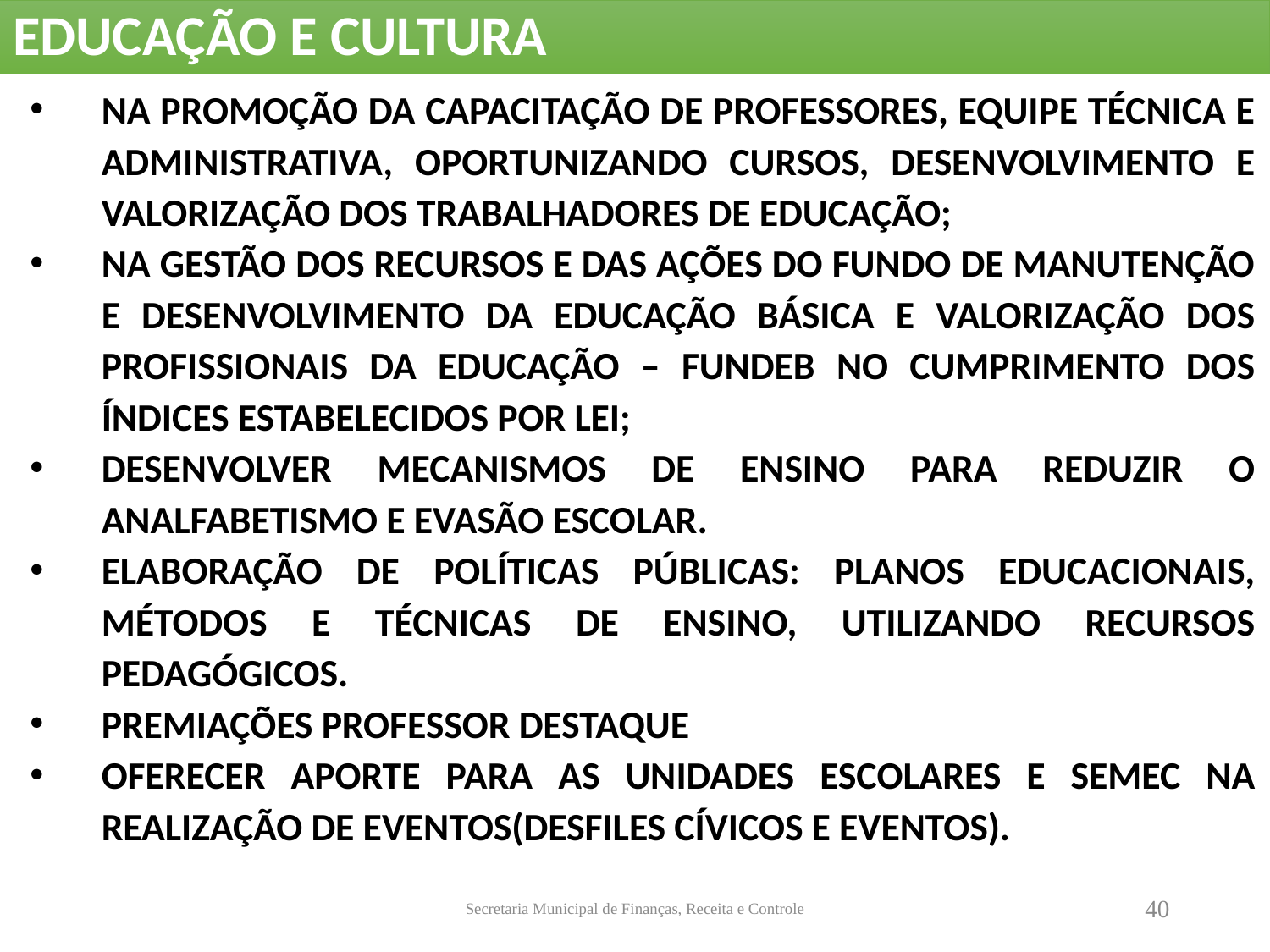

EDUCAÇÃO E CULTURA

NA PROMOÇÃO DA CAPACITAÇÃO DE PROFESSORES, EQUIPE TÉCNICA E ADMINISTRATIVA, OPORTUNIZANDO CURSOS, DESENVOLVIMENTO E VALORIZAÇÃO DOS TRABALHADORES DE EDUCAÇÃO;
NA GESTÃO DOS RECURSOS E DAS AÇÕES DO FUNDO DE MANUTENÇÃO E DESENVOLVIMENTO DA EDUCAÇÃO BÁSICA E VALORIZAÇÃO DOS PROFISSIONAIS DA EDUCAÇÃO – FUNDEB NO CUMPRIMENTO DOS ÍNDICES ESTABELECIDOS POR LEI;
DESENVOLVER MECANISMOS DE ENSINO PARA REDUZIR O ANALFABETISMO E EVASÃO ESCOLAR.
ELABORAÇÃO DE POLÍTICAS PÚBLICAS: PLANOS EDUCACIONAIS, MÉTODOS E TÉCNICAS DE ENSINO, UTILIZANDO RECURSOS PEDAGÓGICOS.
PREMIAÇÕES PROFESSOR DESTAQUE
OFERECER APORTE PARA AS UNIDADES ESCOLARES E SEMEC NA REALIZAÇÃO DE EVENTOS(DESFILES CÍVICOS E EVENTOS).

Secretaria Municipal de Finanças, Receita e Controle
40